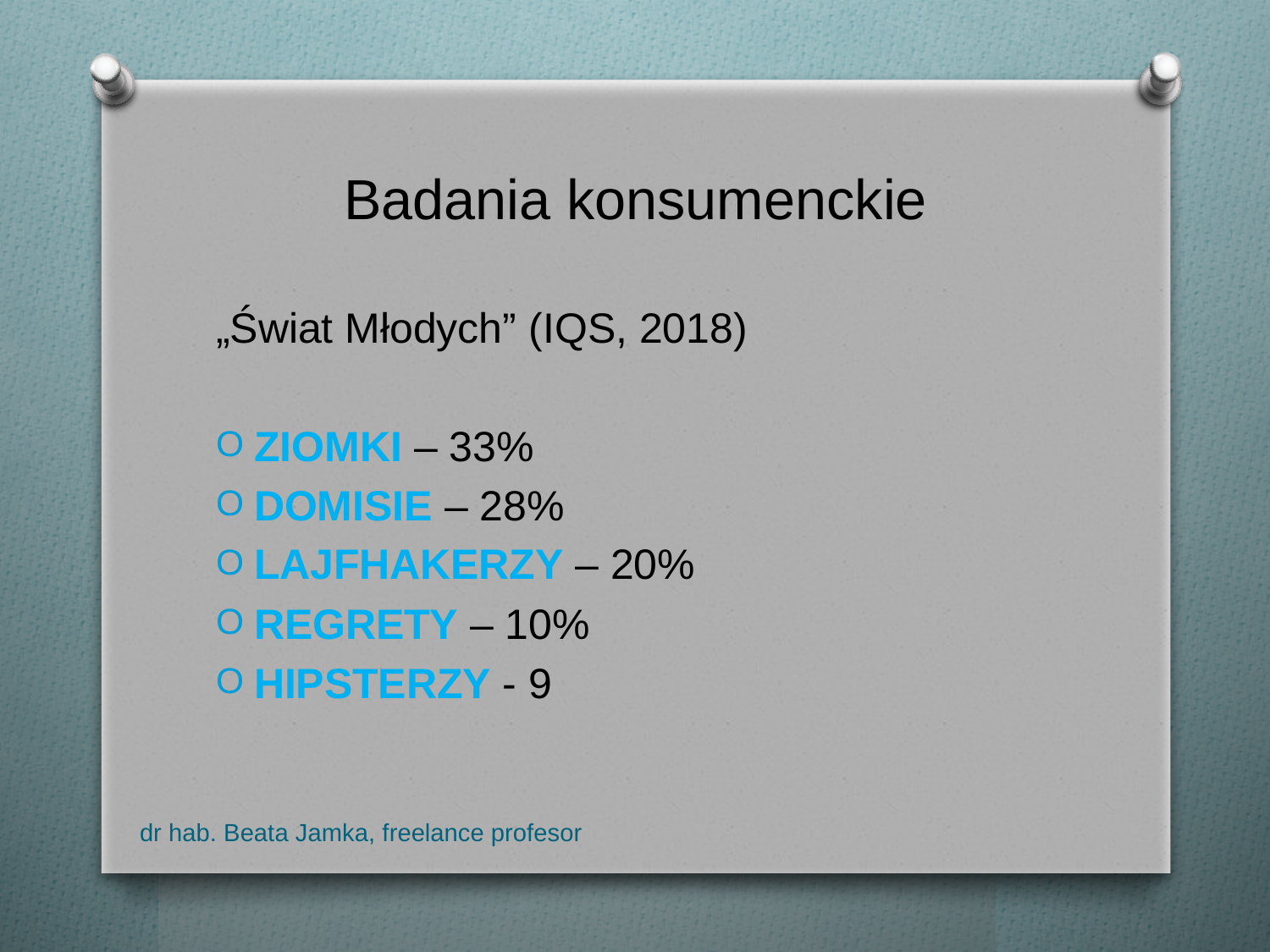

# Badania konsumenckie
„Świat Młodych” (IQS, 2018)

ZIOMKI – 33%
DOMISIE – 28%
LAJFHAKERZY – 20%
REGRETY – 10%
HIPSTERZY - 9

dr hab. Beata Jamka, freelance profesor